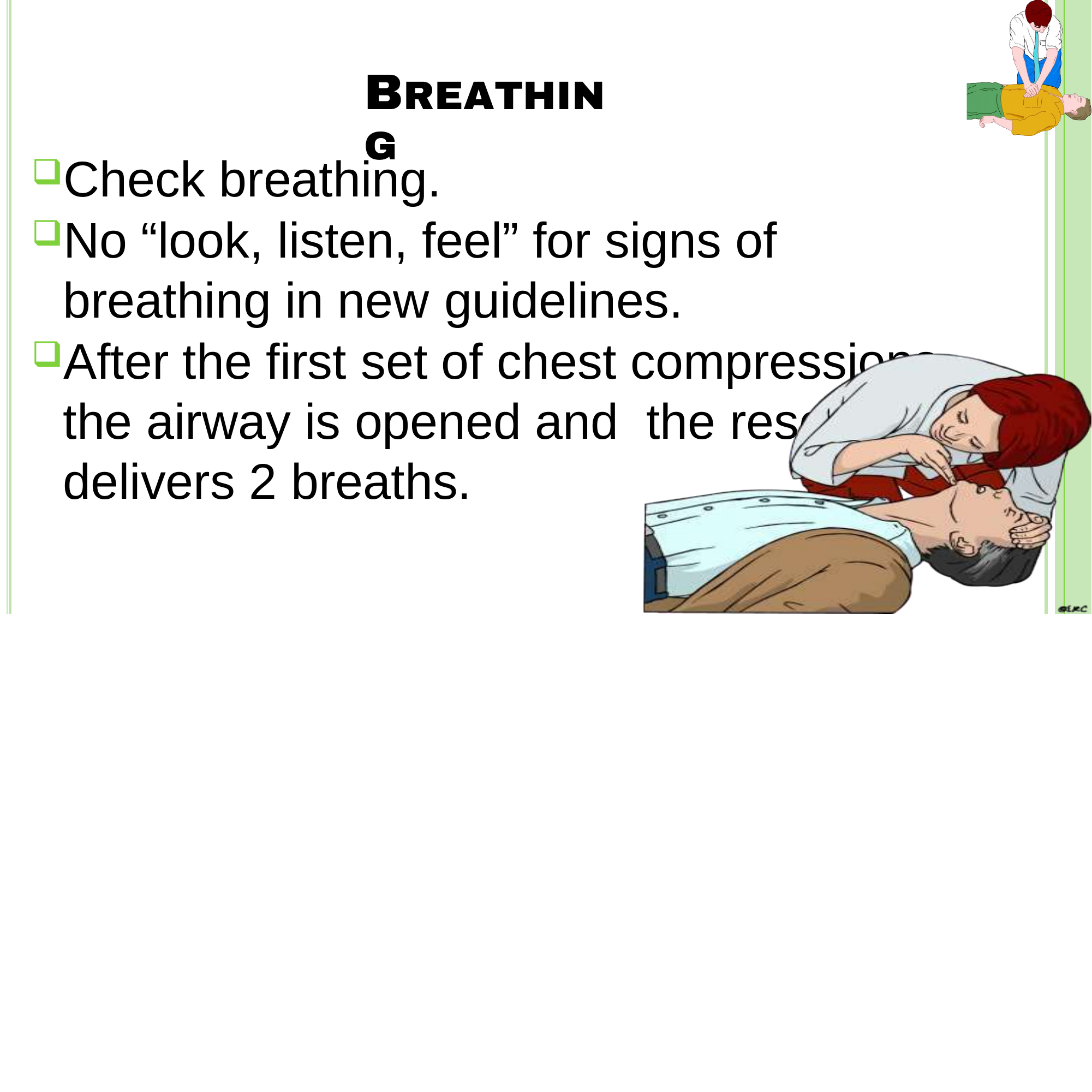

# BREATHING
Check breathing.
No “look, listen, feel” for signs of breathing in new guidelines.
After the first set of chest compressions, the airway is opened and  the rescuer delivers 2 breaths.